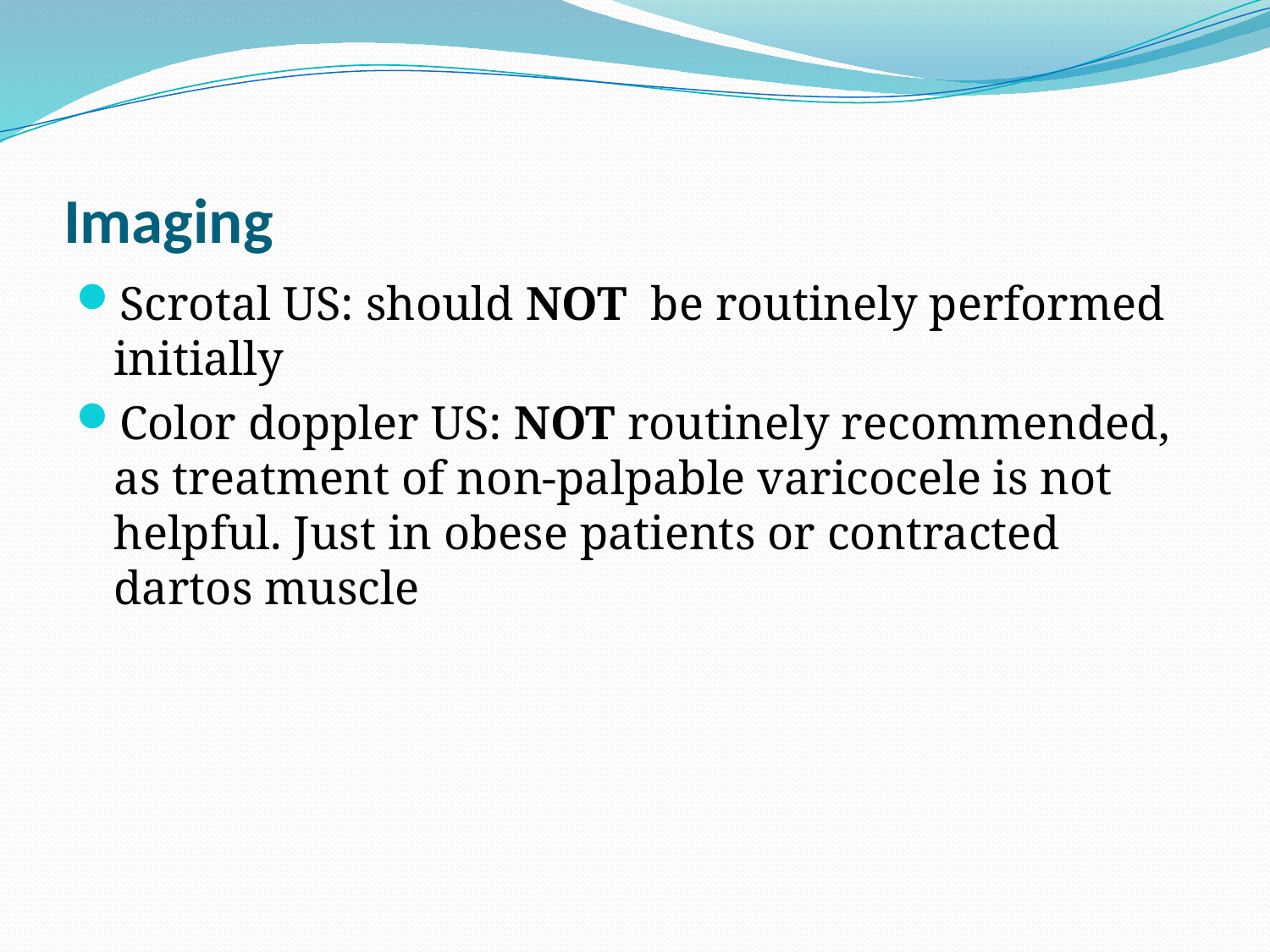

# Imaging
Scrotal US: should NOT  be routinely performed initially
Color doppler US: NOT routinely recommended, as treatment of non-palpable varicocele is not helpful. Just in obese patients or contracted dartos muscle